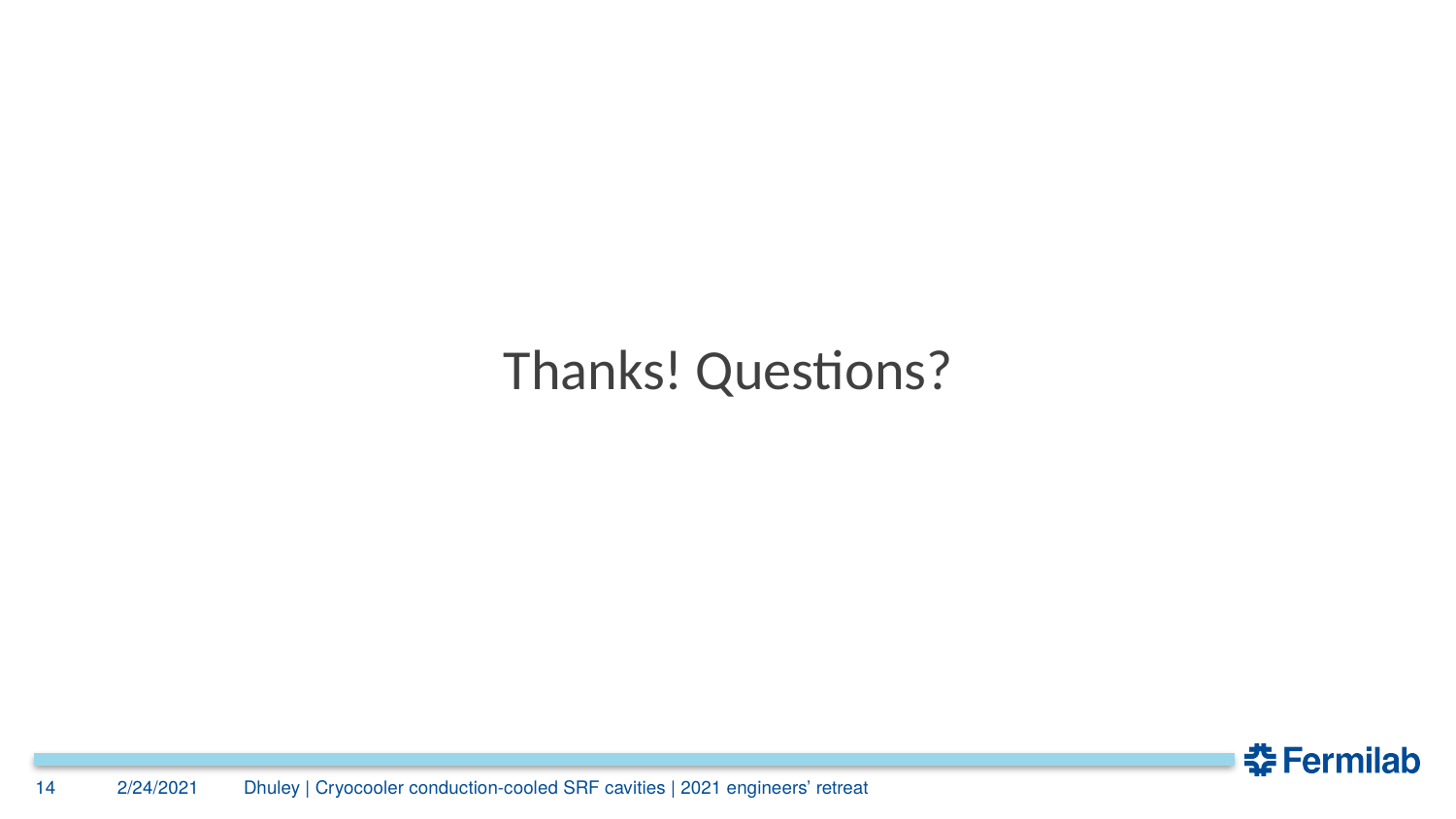

Thanks! Questions?
14
2/24/2021
Dhuley | Cryocooler conduction-cooled SRF cavities | 2021 engineers’ retreat